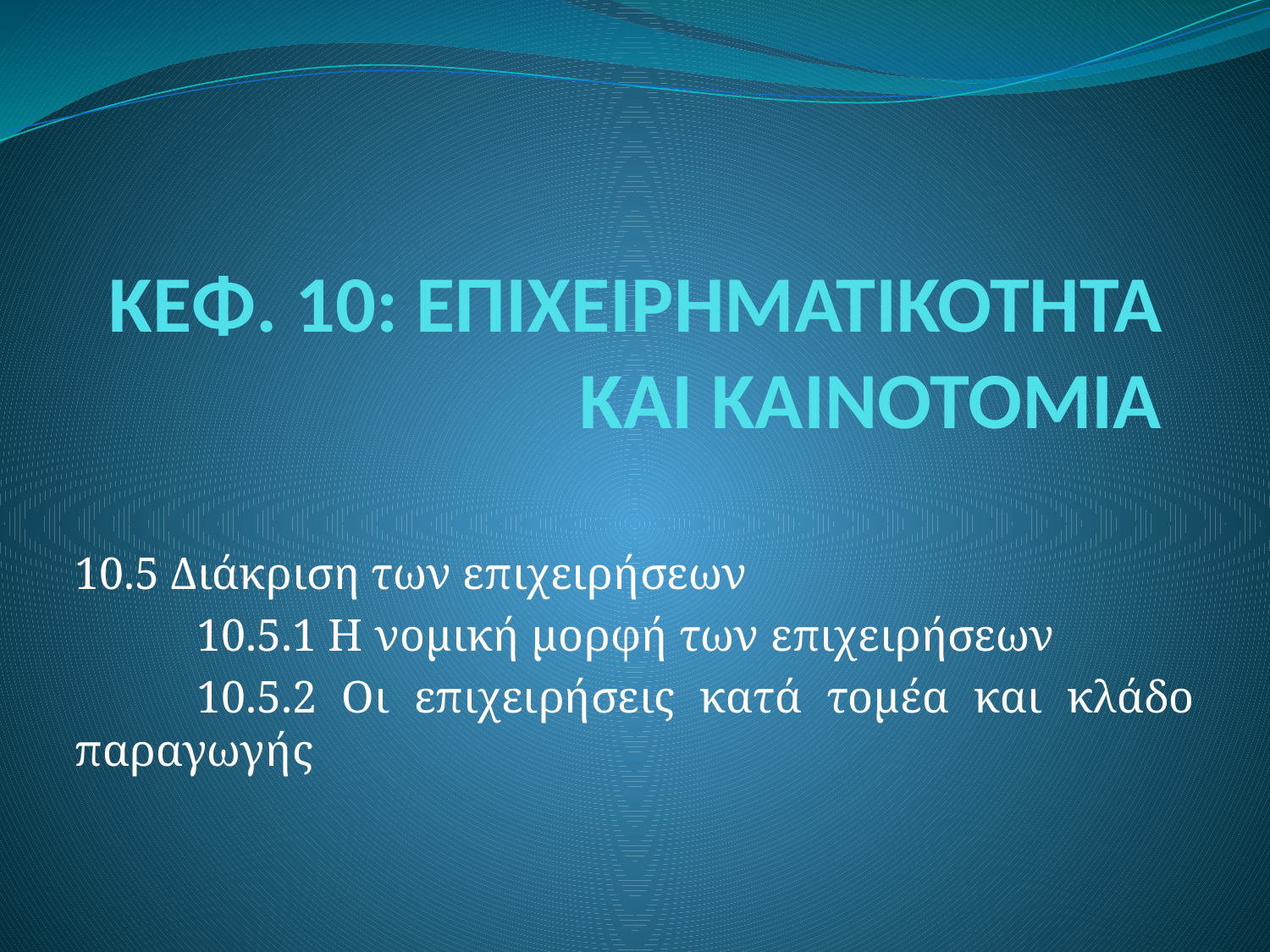

# ΚΕΦ. 10: ΕΠΙΧΕΙΡΗΜΑΤΙΚΟΤΗΤΑ ΚΑΙ ΚΑΙΝΟΤΟΜΙΑ
10.5 Διάκριση των επιχειρήσεων
	10.5.1 Η νομική μορφή των επιχειρήσεων
	10.5.2 Οι επιχειρήσεις κατά τομέα και κλάδο παραγωγής